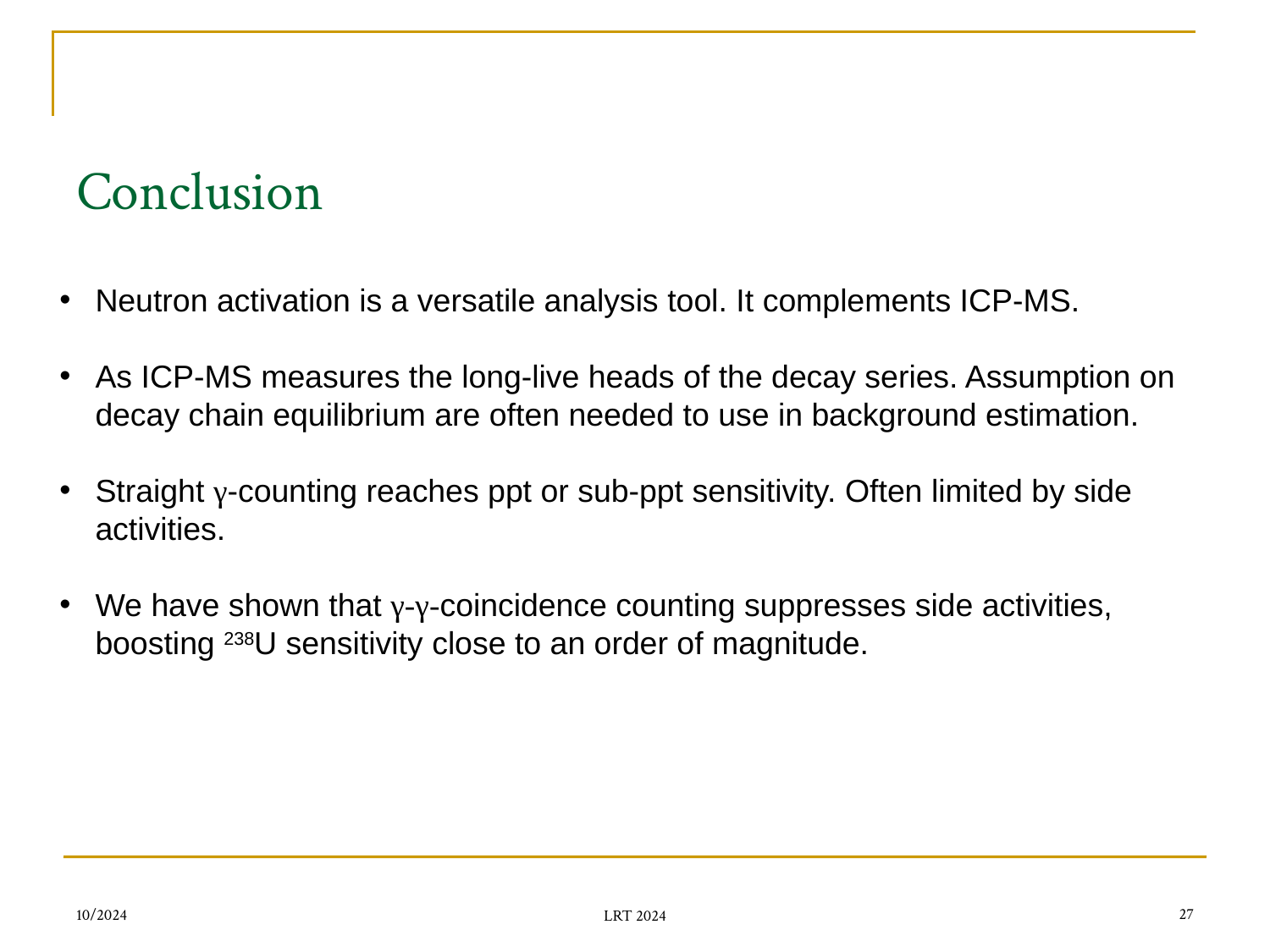

# Conclusion
Neutron activation is a versatile analysis tool. It complements ICP-MS.

As ICP-MS measures the long-live heads of the decay series. Assumption on decay chain equilibrium are often needed to use in background estimation.

Straight γ-counting reaches ppt or sub-ppt sensitivity. Often limited by side activities.

We have shown that γ-γ-coincidence counting suppresses side activities, boosting 238U sensitivity close to an order of magnitude.
10/2024
27
LRT 2024